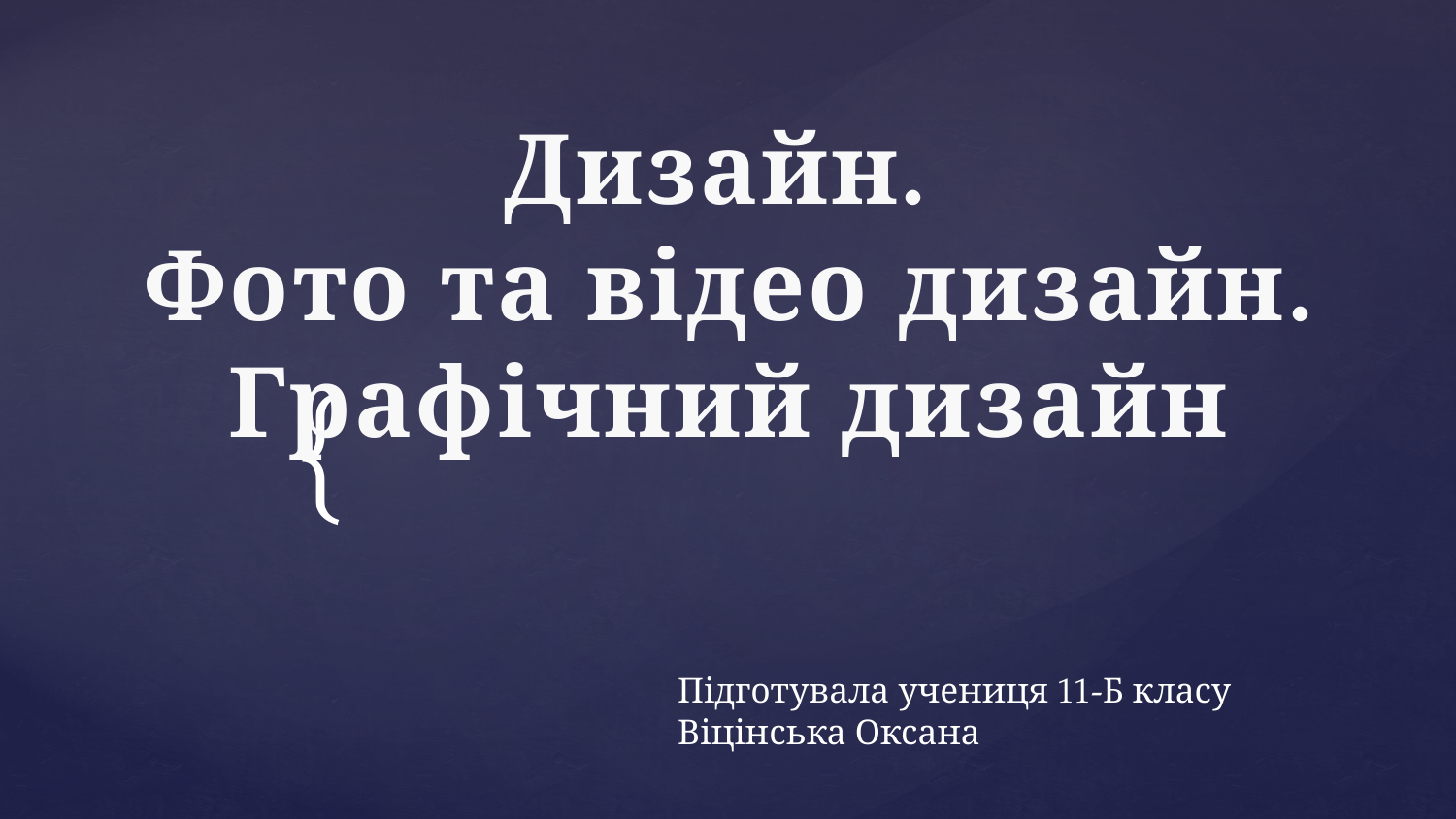

Дизайн.
Фото та відео дизайн.
Графічний дизайн
Підготувала учениця 11-Б класу
Віцінська Оксана